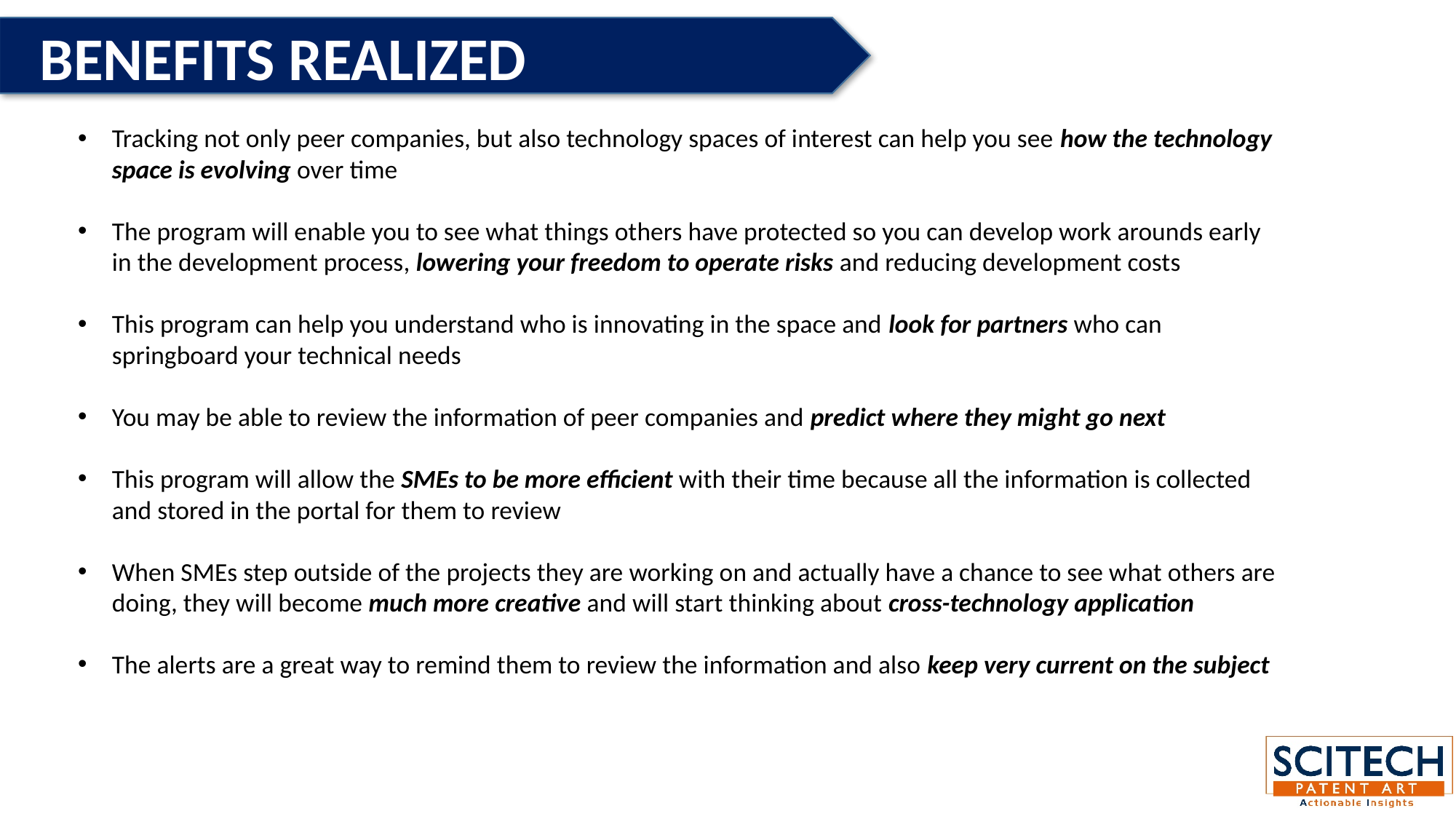

BENEFITS REALIZED
Tracking not only peer companies, but also technology spaces of interest can help you see how the technology space is evolving over time

The program will enable you to see what things others have protected so you can develop work arounds early in the development process, lowering your freedom to operate risks and reducing development costs

This program can help you understand who is innovating in the space and look for partners who can springboard your technical needs

You may be able to review the information of peer companies and predict where they might go next

This program will allow the SMEs to be more efficient with their time because all the information is collected and stored in the portal for them to review

When SMEs step outside of the projects they are working on and actually have a chance to see what others are doing, they will become much more creative and will start thinking about cross-technology application

The alerts are a great way to remind them to review the information and also keep very current on the subject